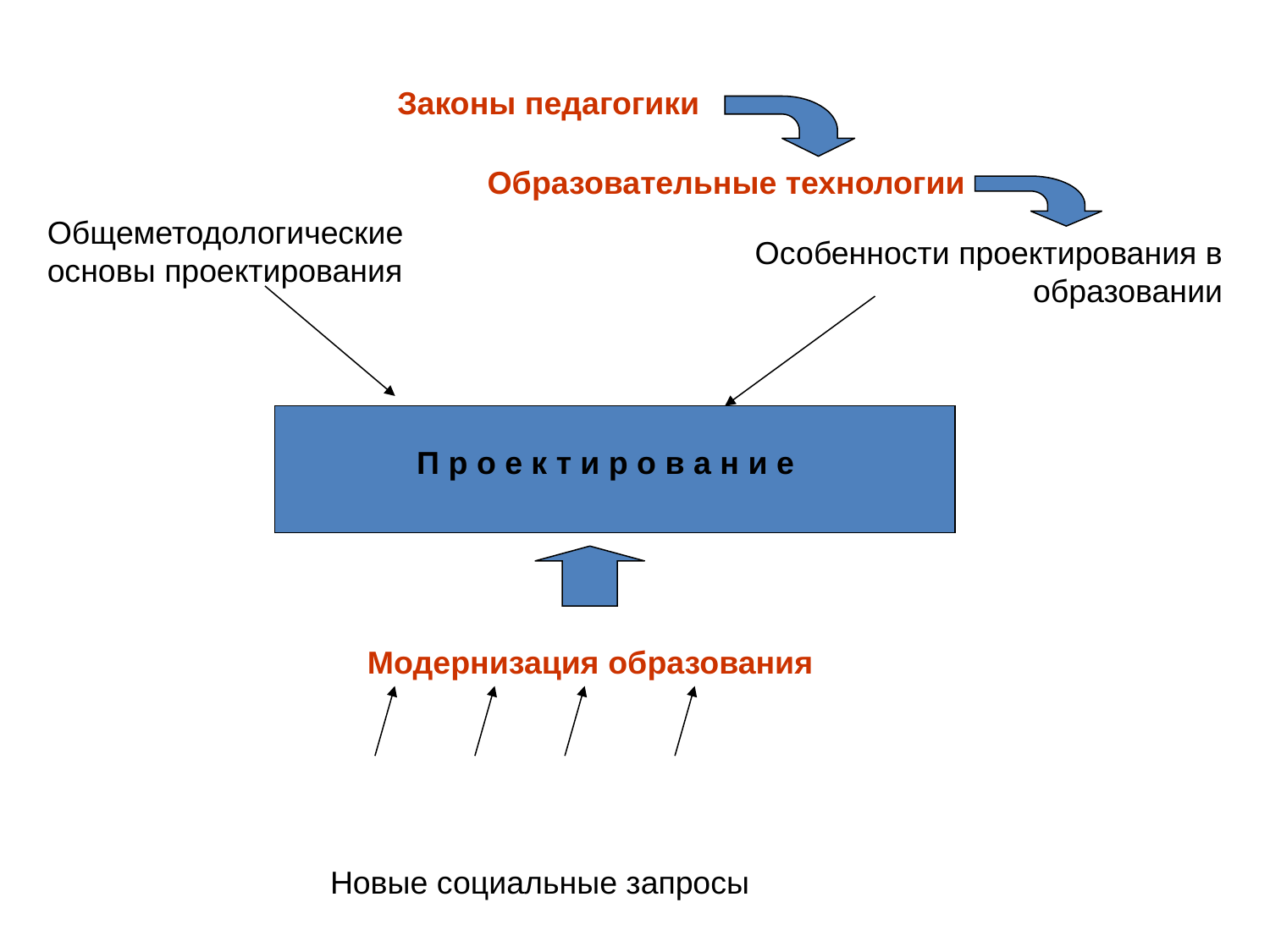

Законы педагогики

Образовательные технологии
Общеметодологические  основы проектирования
Особенности проектирования в образовании

П р о е к т и р о в а н и е

Модернизация образования

Новые социальные запросы